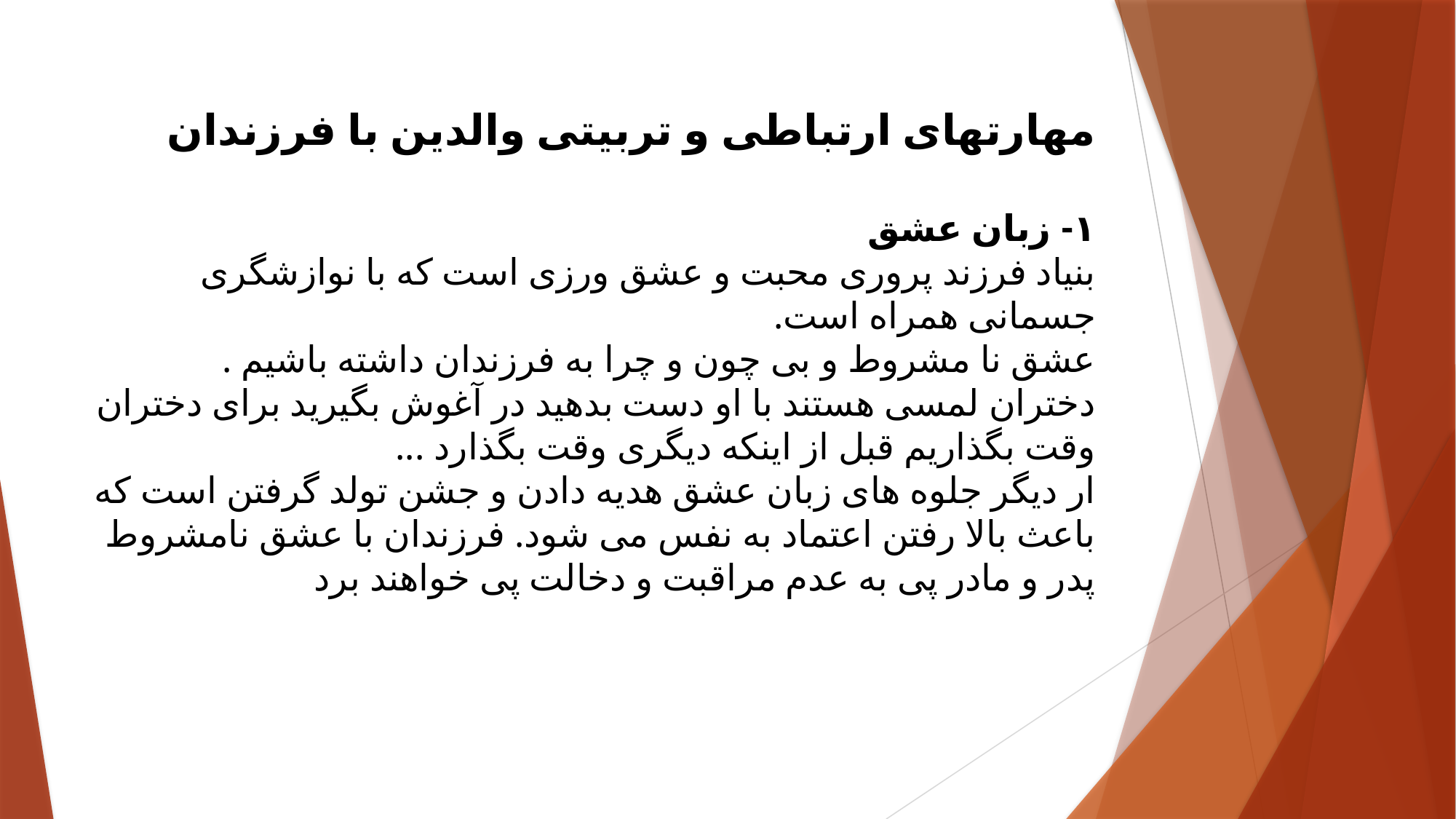

# مهارتهای ارتباطی و تربیتی والدین با فرزندان ۱- زبان عشق بنیاد فرزند پروری محبت و عشق ورزی است که با نوازشگری جسمانی همراه است. عشق نا مشروط و بی چون و چرا به فرزندان داشته باشیم . دختران لمسی هستند با او دست بدهید در آغوش بگیرید برای دختران وقت بگذاریم قبل از اینکه دیگری وقت بگذارد ... ار دیگر جلوه های زبان عشق هدیه دادن و جشن تولد گرفتن است که باعث بالا رفتن اعتماد به نفس می شود. فرزندان با عشق نامشروط پدر و مادر پی به عدم مراقبت و دخالت پی خواهند برد